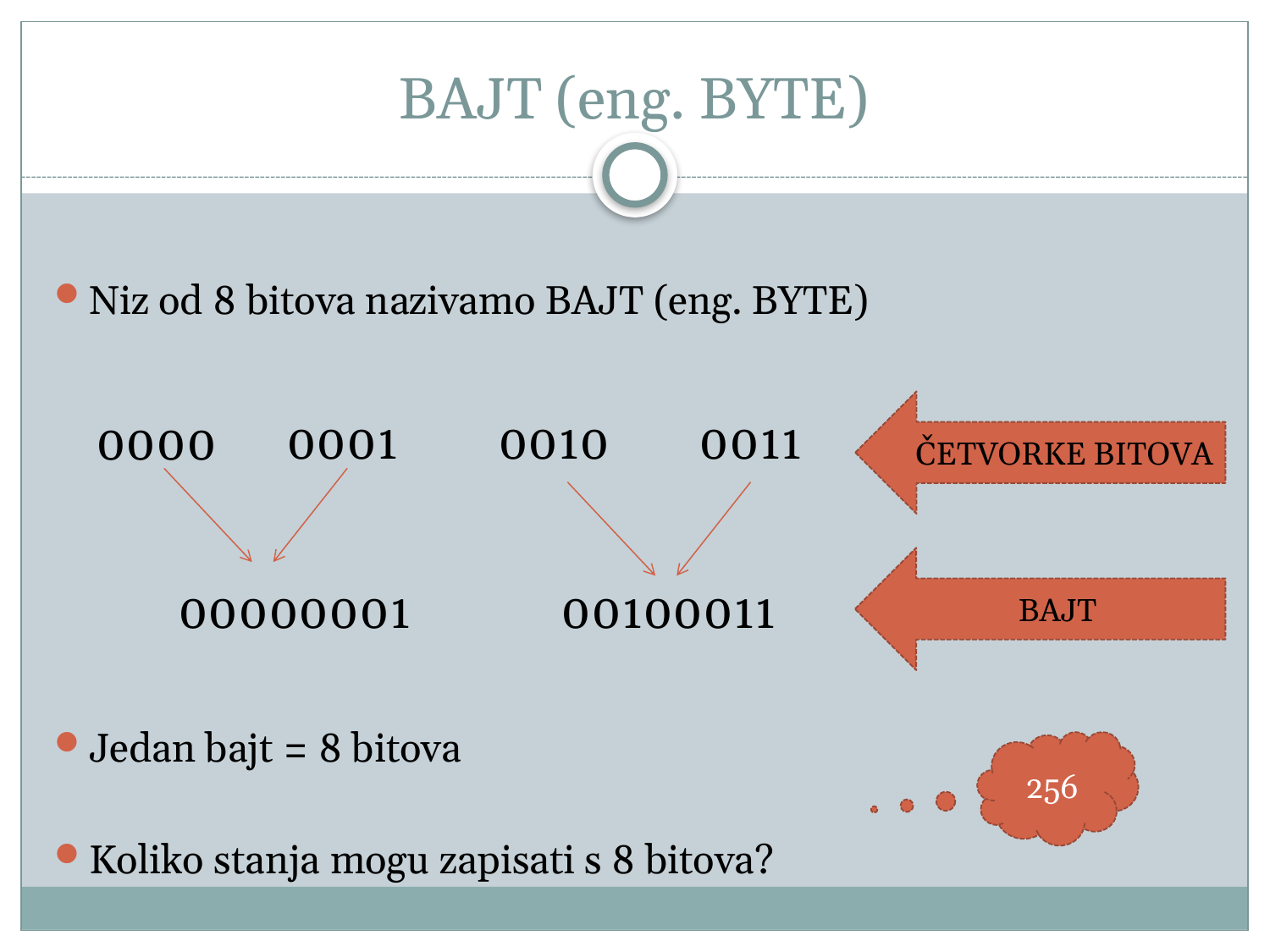

# BAJT (eng. BYTE)

Niz od 8 bitova nazivamo BAJT (eng. BYTE)

Jedan bajt = 8 bitova

Koliko stanja mogu zapisati s 8 bitova?

ČETVORKE BITOVA
0001
0010
0011
0000

BAJT
00000001
00100011
256